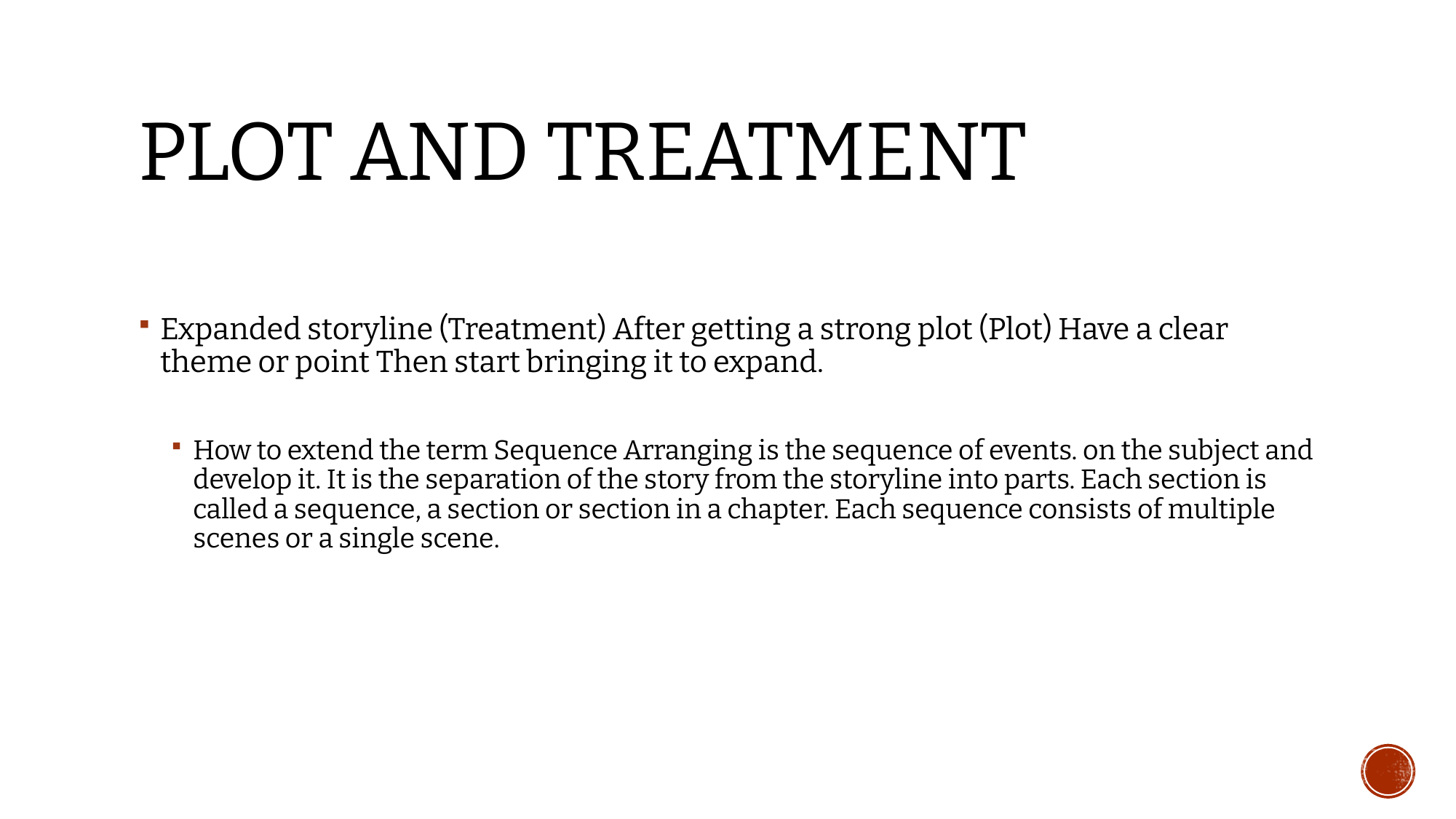

# Plot and Treatment

Expanded storyline (Treatment) After getting a strong plot (Plot) Have a clear theme or point Then start bringing it to expand.

How to extend the term Sequence Arranging is the sequence of events. on the subject and develop it. It is the separation of the story from the storyline into parts. Each section is called a sequence, a section or section in a chapter. Each sequence consists of multiple scenes or a single scene.